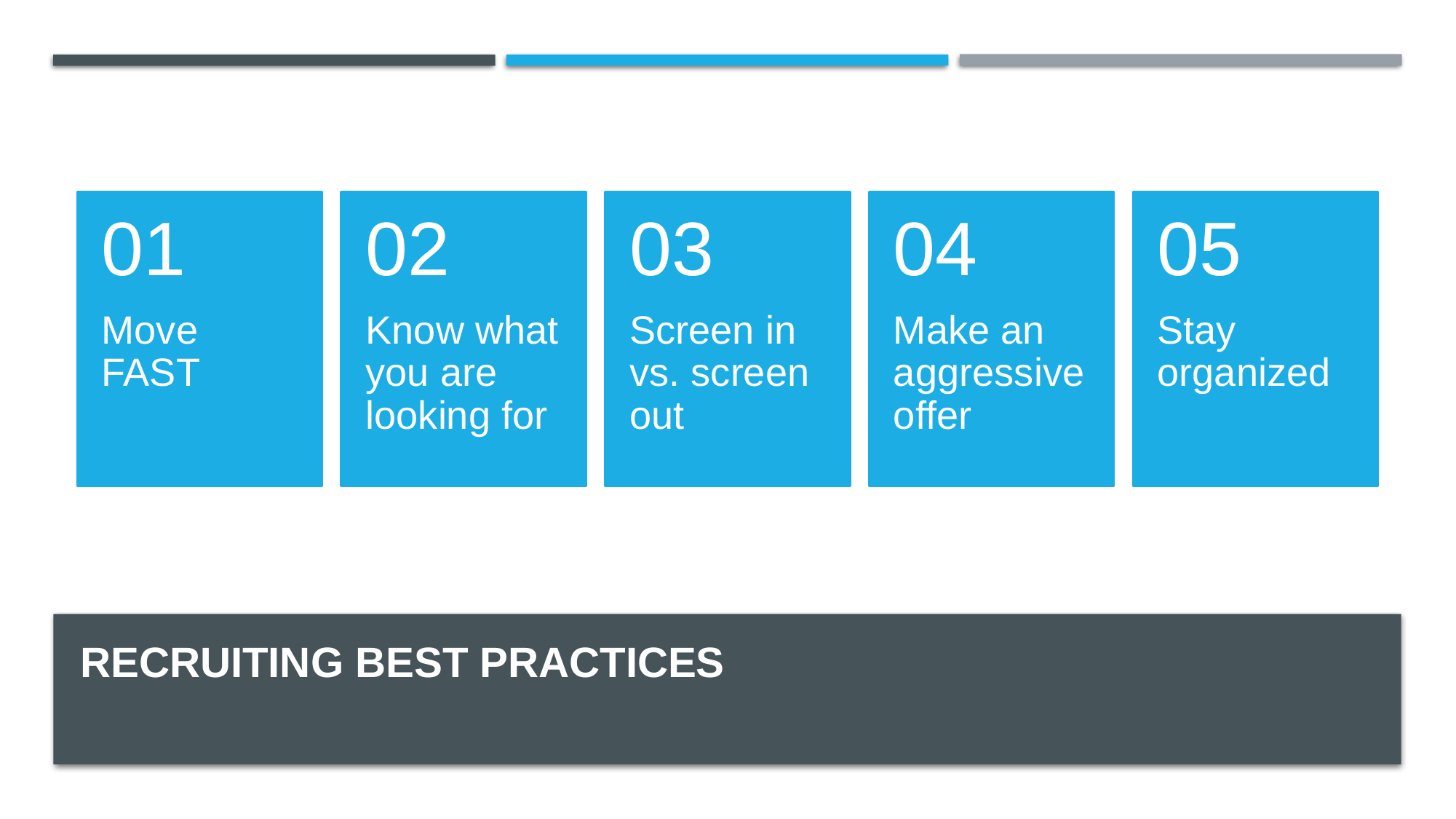

Move FAST
01
Know what you are looking for
02
Screen in vs. screen out
03
Make an aggressive offer
04
Stay organized
05

# Recruiting best practices